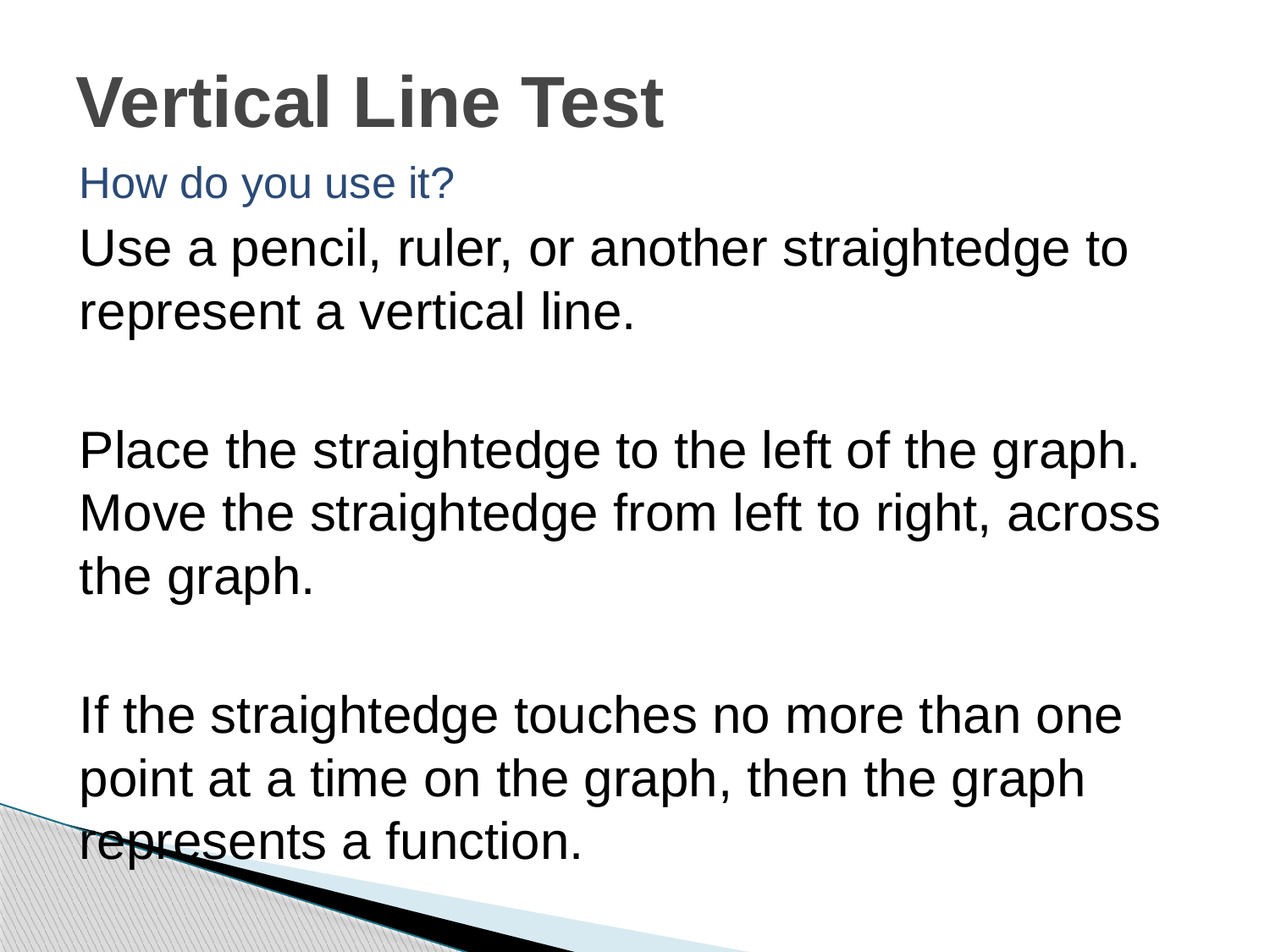

# Vertical Line Test
How do you use it?
Use a pencil, ruler, or another straightedge to represent a vertical line.

Place the straightedge to the left of the graph. Move the straightedge from left to right, across the graph.

If the straightedge touches no more than one point at a time on the graph, then the graph represents a function.